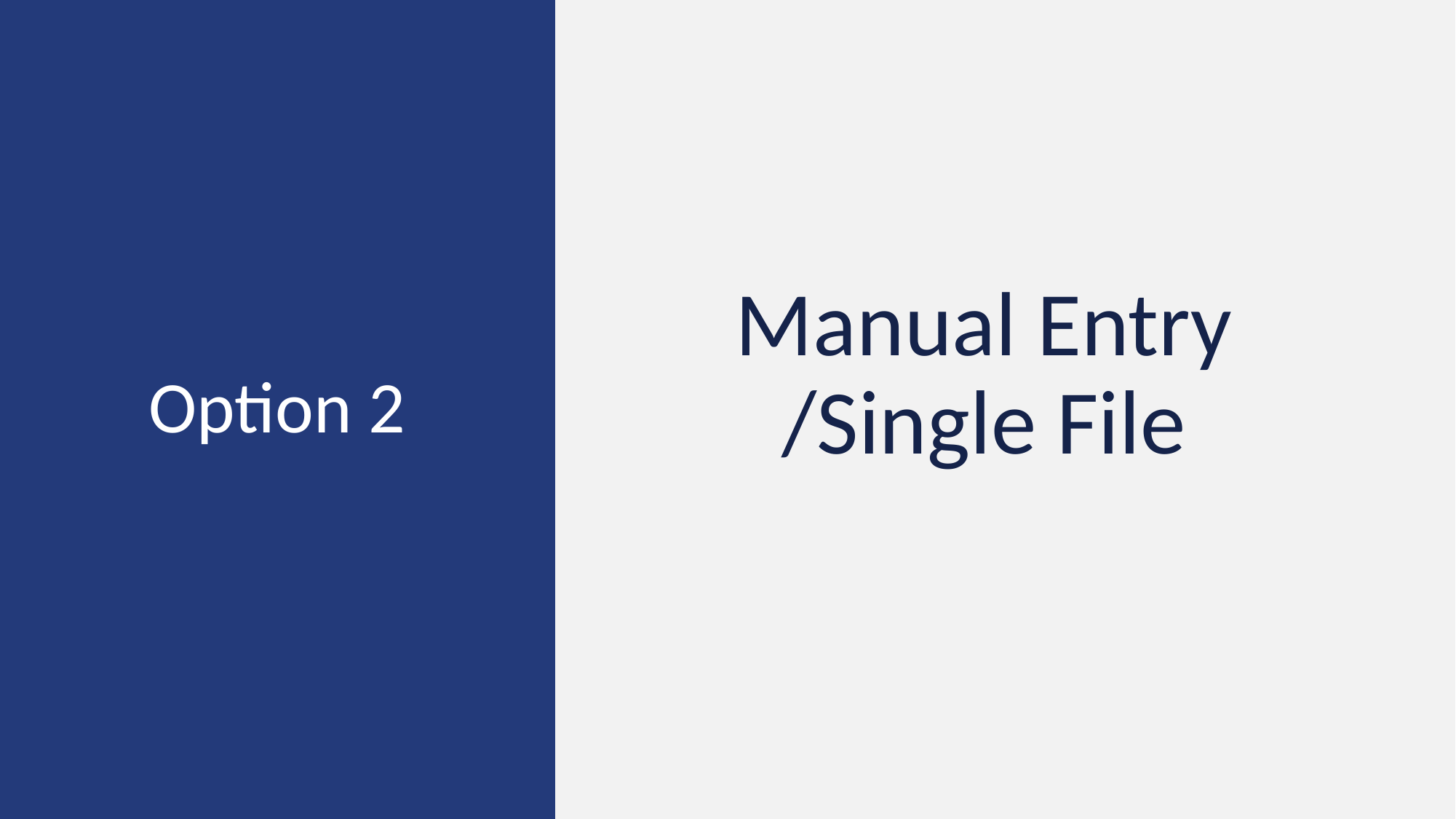

# Option 2
Manual Entry /Single File